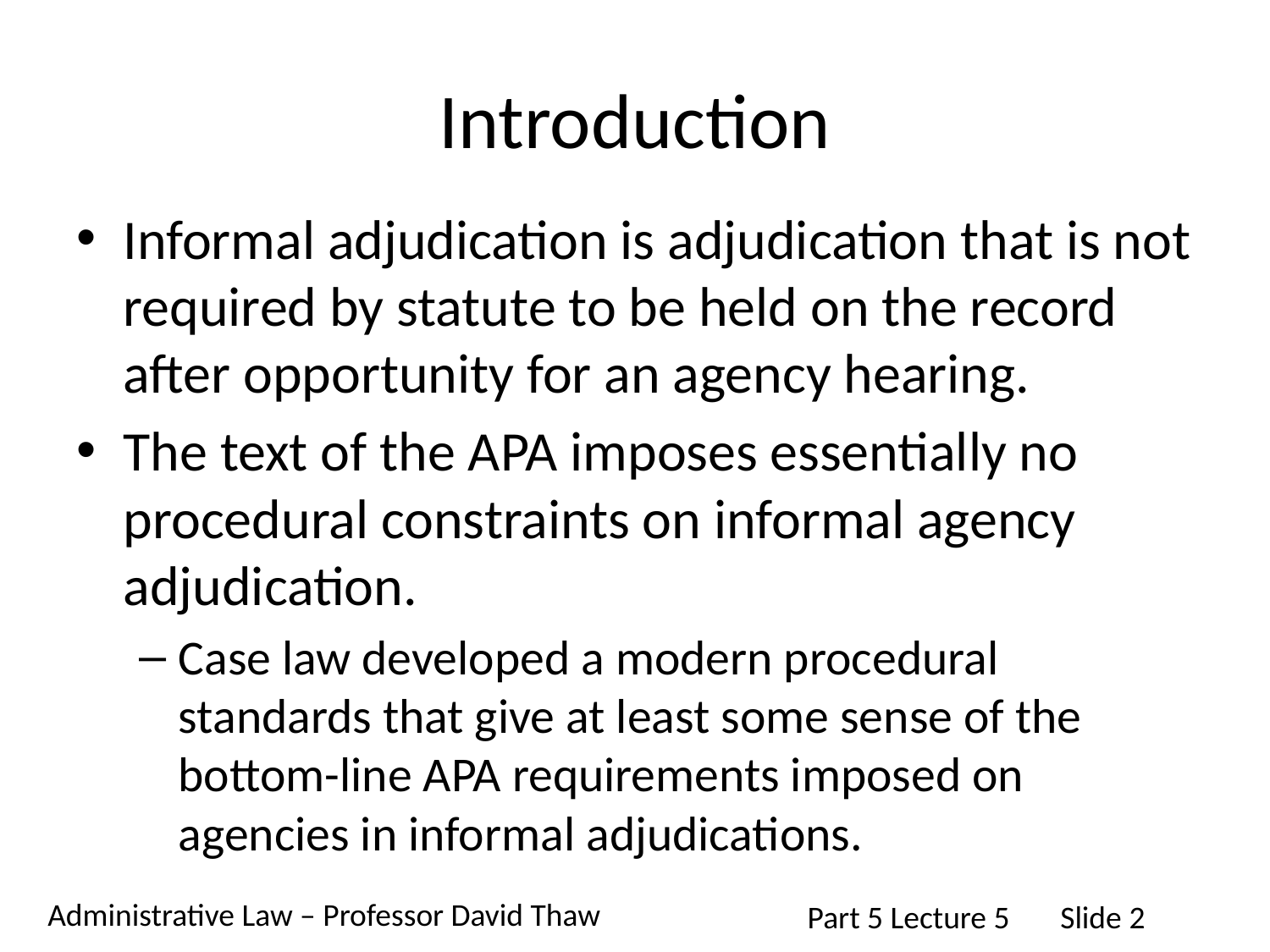

# Introduction
Informal adjudication is adjudication that is not required by statute to be held on the record after opportunity for an agency hearing.
The text of the APA imposes essentially no procedural constraints on informal agency adjudication.
Case law developed a modern procedural standards that give at least some sense of the bottom-line APA requirements imposed on agencies in informal adjudications.